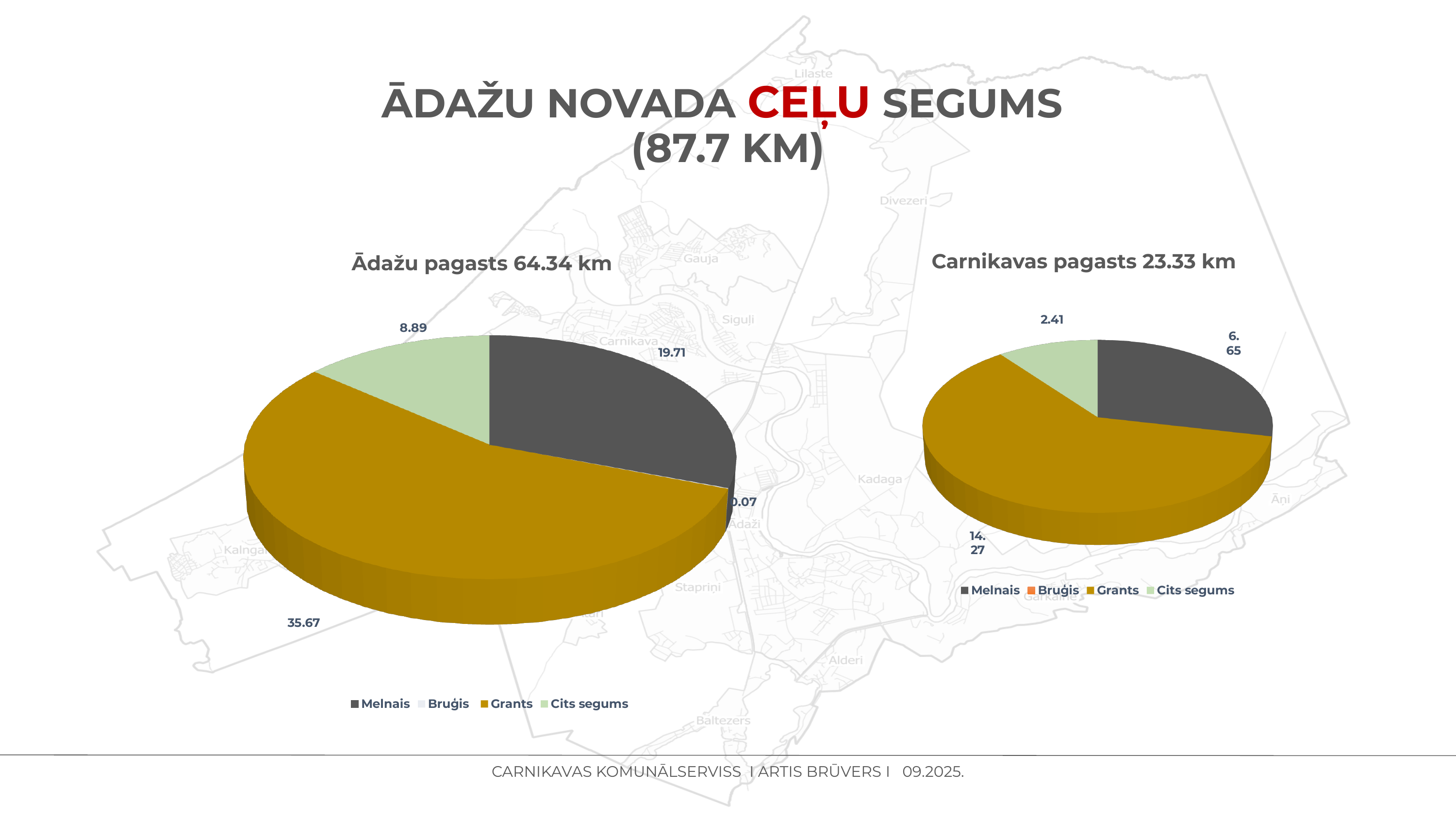

# Ādažu novada ceļu segums (87.7 km)

[unsupported chart]

[unsupported chart]

Carnikavas pagasts 23.33 km

Ādažu pagasts 64.34 km

CARNIKAVAS KOMUNĀLSERVISS  I ARTIS BRŪVERS I   09.2025.